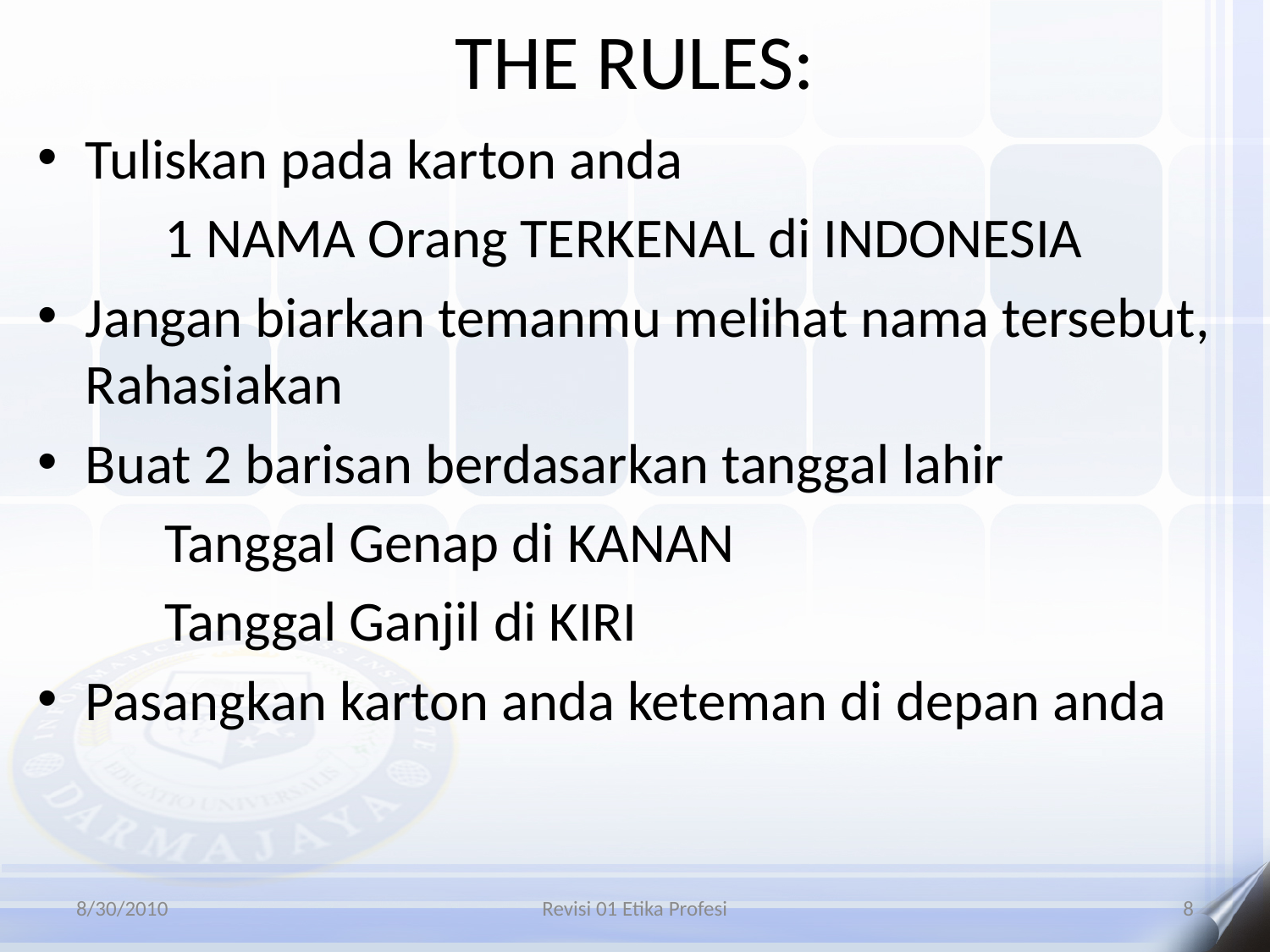

# THE RULES:
Tuliskan pada karton anda
	1 NAMA Orang TERKENAL di INDONESIA
Jangan biarkan temanmu melihat nama tersebut, Rahasiakan
Buat 2 barisan berdasarkan tanggal lahir
	Tanggal Genap di KANAN
	Tanggal Ganjil di KIRI
Pasangkan karton anda keteman di depan anda

8/30/2010
Revisi 01 Etika Profesi
8